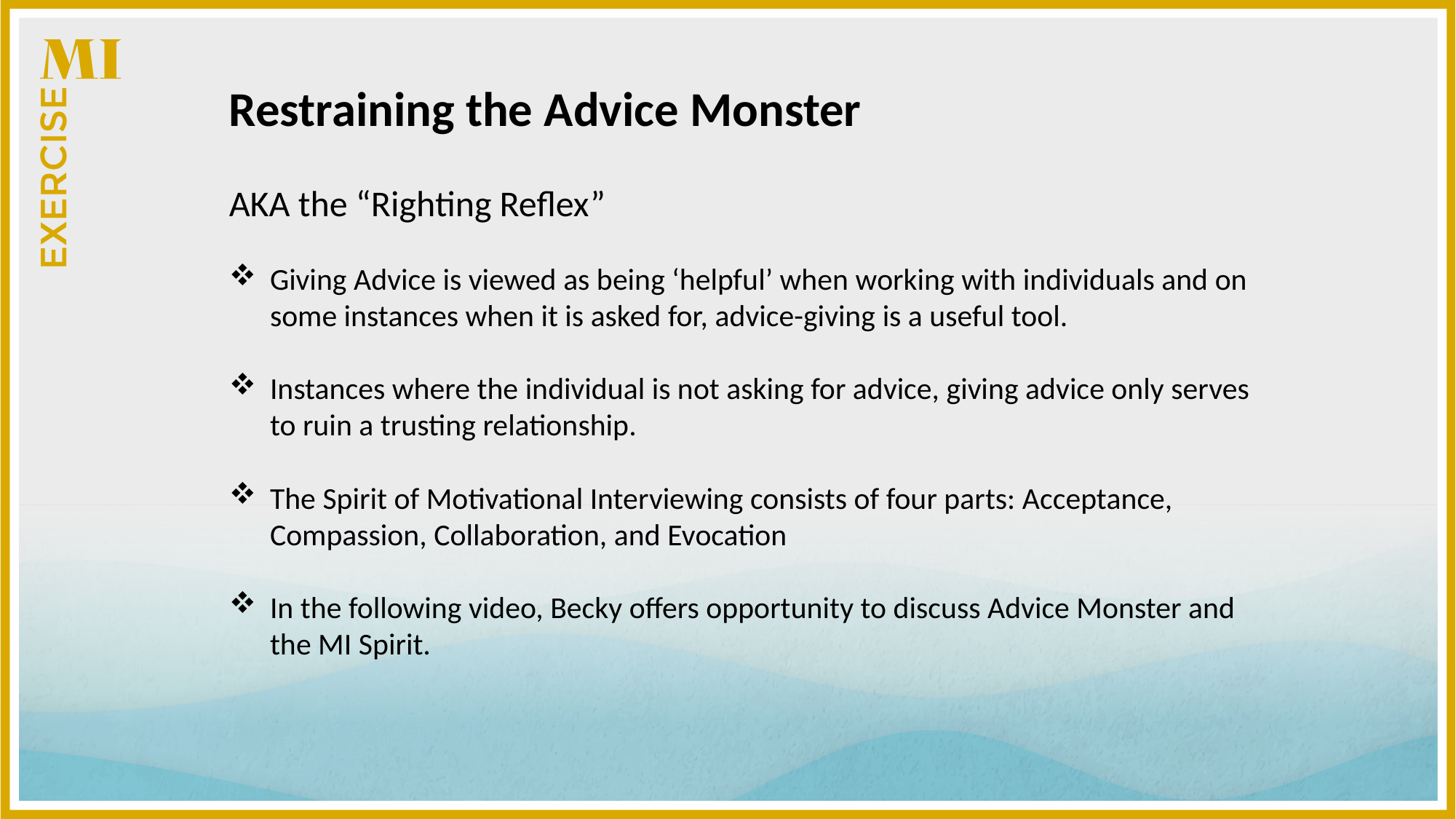

Restraining the Advice Monster

AKA the “Righting Reflex”

Giving Advice is viewed as being ‘helpful’ when working with individuals and on some instances when it is asked for, advice-giving is a useful tool.

Instances where the individual is not asking for advice, giving advice only serves to ruin a trusting relationship.

The Spirit of Motivational Interviewing consists of four parts: Acceptance, Compassion, Collaboration, and Evocation

In the following video, Becky offers opportunity to discuss Advice Monster and the MI Spirit.